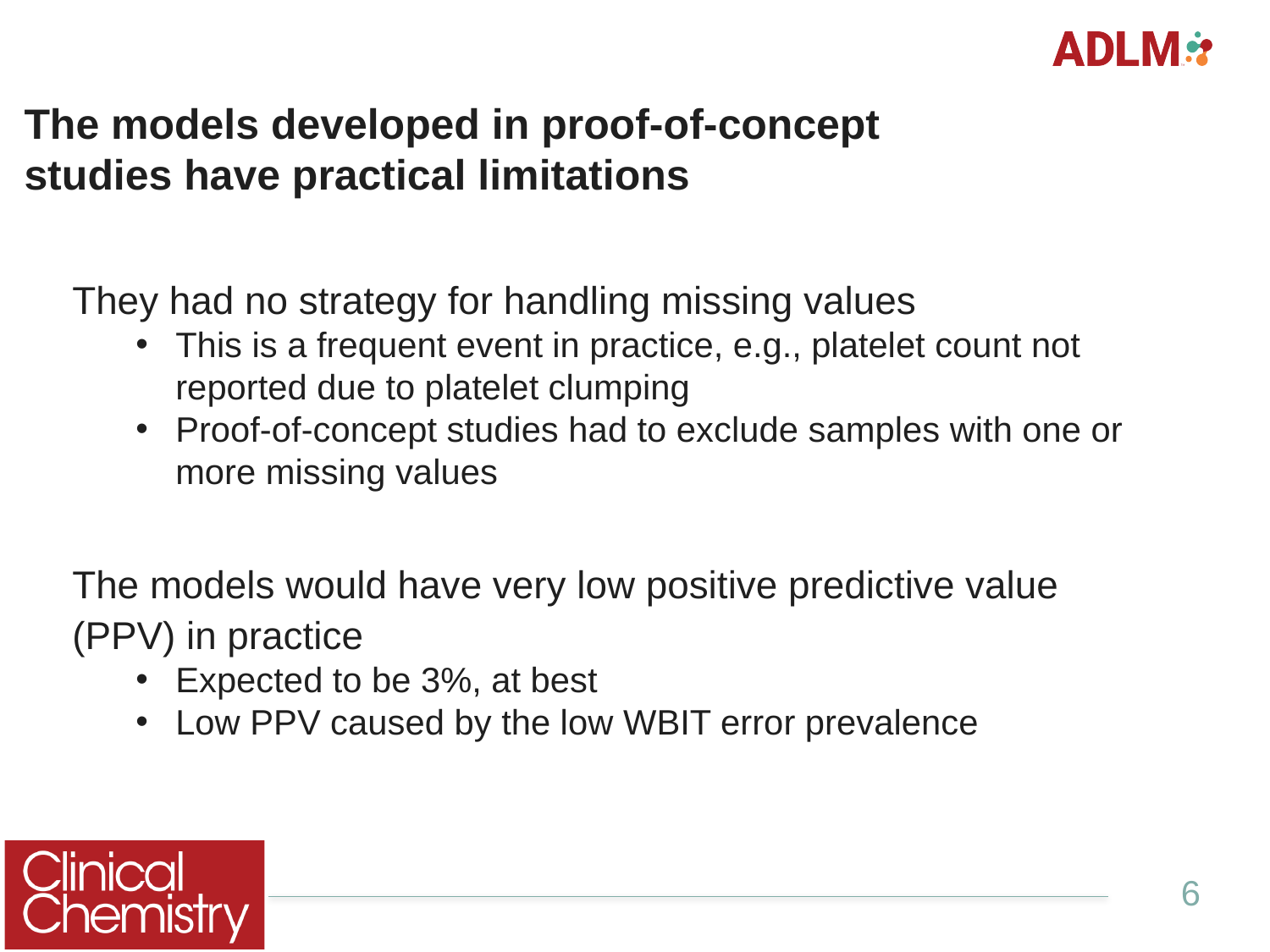

# The models developed in proof-of-concept studies have practical limitations
They had no strategy for handling missing values
This is a frequent event in practice, e.g., platelet count not reported due to platelet clumping
Proof-of-concept studies had to exclude samples with one or more missing values
The models would have very low positive predictive value (PPV) in practice
Expected to be 3%, at best
Low PPV caused by the low WBIT error prevalence

6